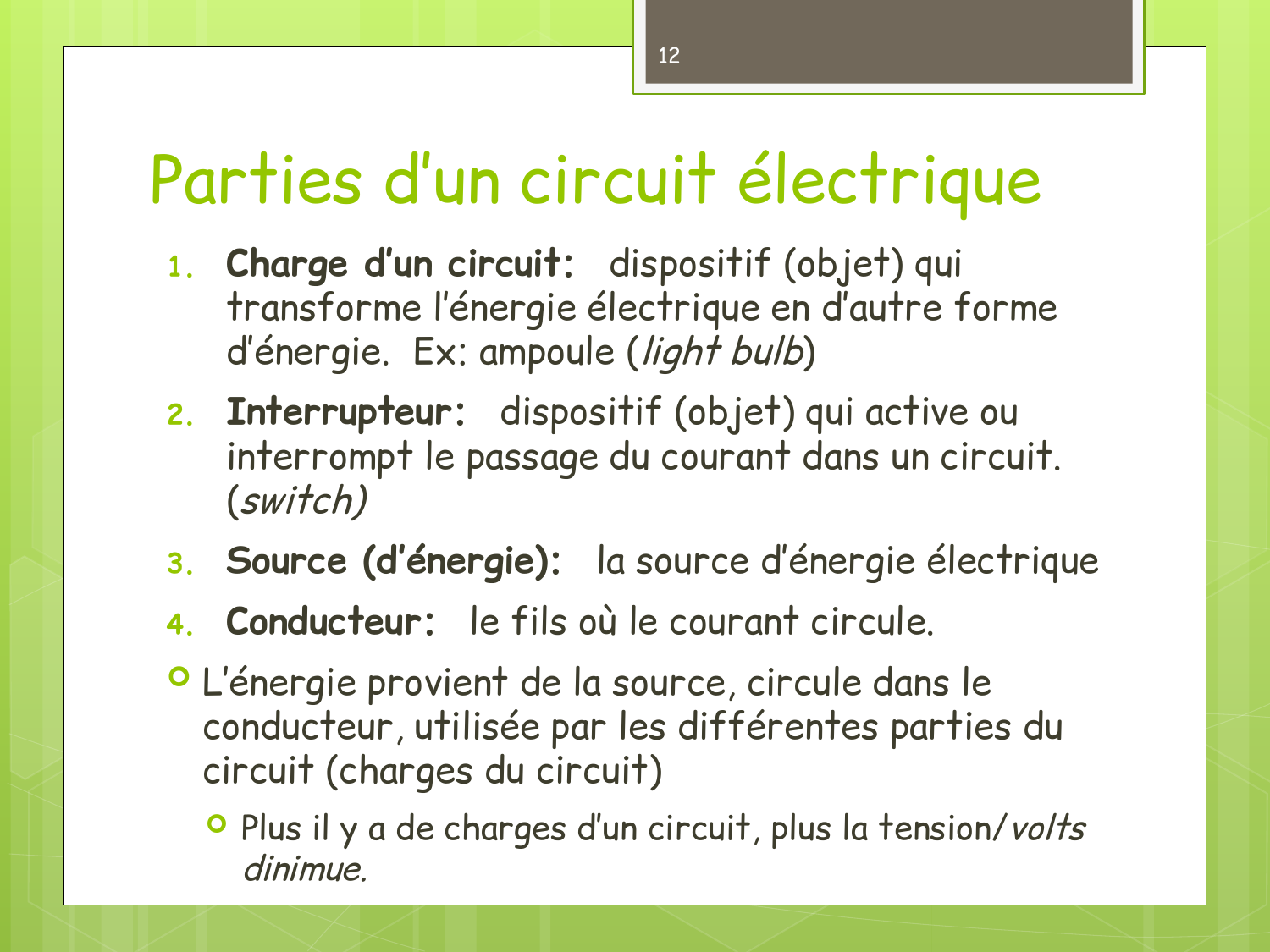

12
# Parties d’un circuit électrique
Charge d’un circuit:  dispositif (objet) qui transforme l’énergie électrique en d’autre forme d’énergie.  Ex: ampoule (light bulb)
Interrupteur:  dispositif (objet) qui active ou interrompt le passage du courant dans un circuit.  (switch)
Source (d’énergie):  la source d’énergie électrique
Conducteur:  le fils où le courant circule.
L’énergie provient de la source, circule dans le conducteur, utilisée par les différentes parties du circuit (charges du circuit)
Plus il y a de charges d’un circuit, plus la tension/volts dinimue.